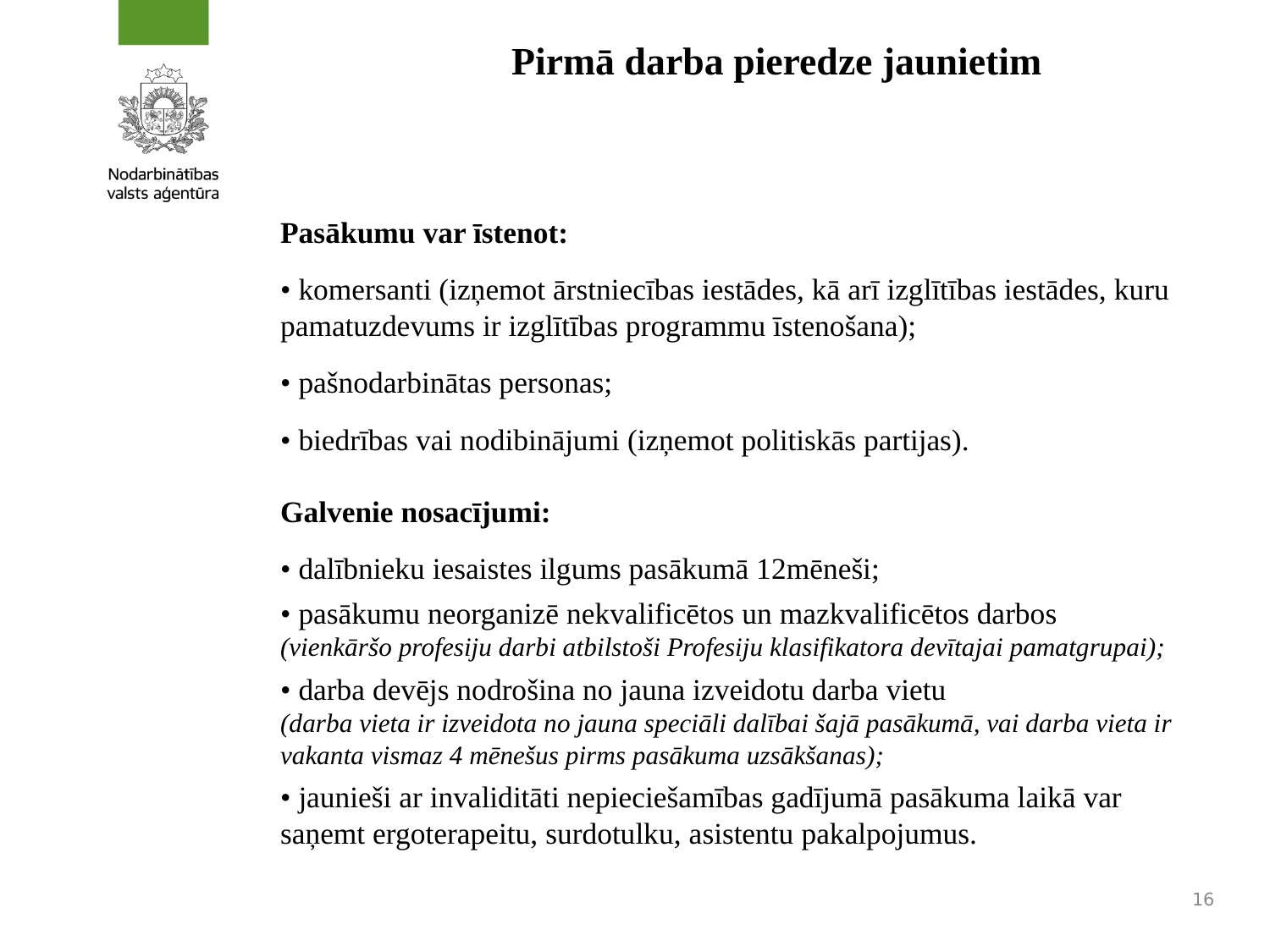

# Pirmā darba pieredze jaunietim
Pasākumu var īstenot:

• komersanti (izņemot ārstniecības iestādes, kā arī izglītības iestādes, kuru pamatuzdevums ir izglītības programmu īstenošana);

• pašnodarbinātas personas;

• biedrības vai nodibinājumi (izņemot politiskās partijas).
Galvenie nosacījumi:

• dalībnieku iesaistes ilgums pasākumā 12mēneši;

• pasākumu neorganizē nekvalificētos un mazkvalificētos darbos
(vienkāršo profesiju darbi atbilstoši Profesiju klasifikatora devītajai pamatgrupai);

• darba devējs nodrošina no jauna izveidotu darba vietu
(darba vieta ir izveidota no jauna speciāli dalībai šajā pasākumā, vai darba vieta ir vakanta vismaz 4 mēnešus pirms pasākuma uzsākšanas);

• jaunieši ar invaliditāti nepieciešamības gadījumā pasākuma laikā var saņemt ergoterapeitu, surdotulku, asistentu pakalpojumus.

16